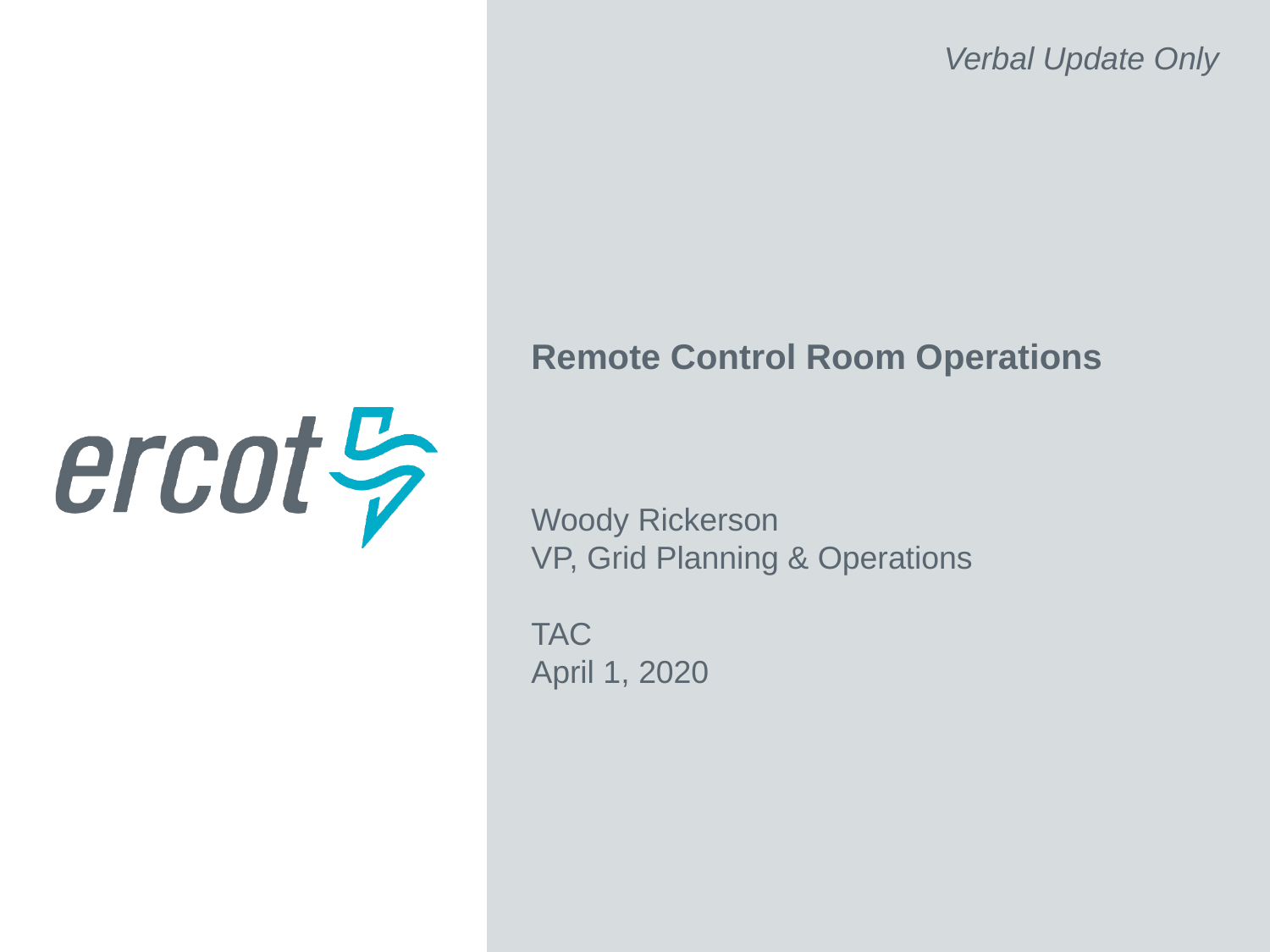

Verbal Update Only
Remote Control Room Operations

Woody Rickerson
VP, Grid Planning & Operations

TAC
April 1, 2020